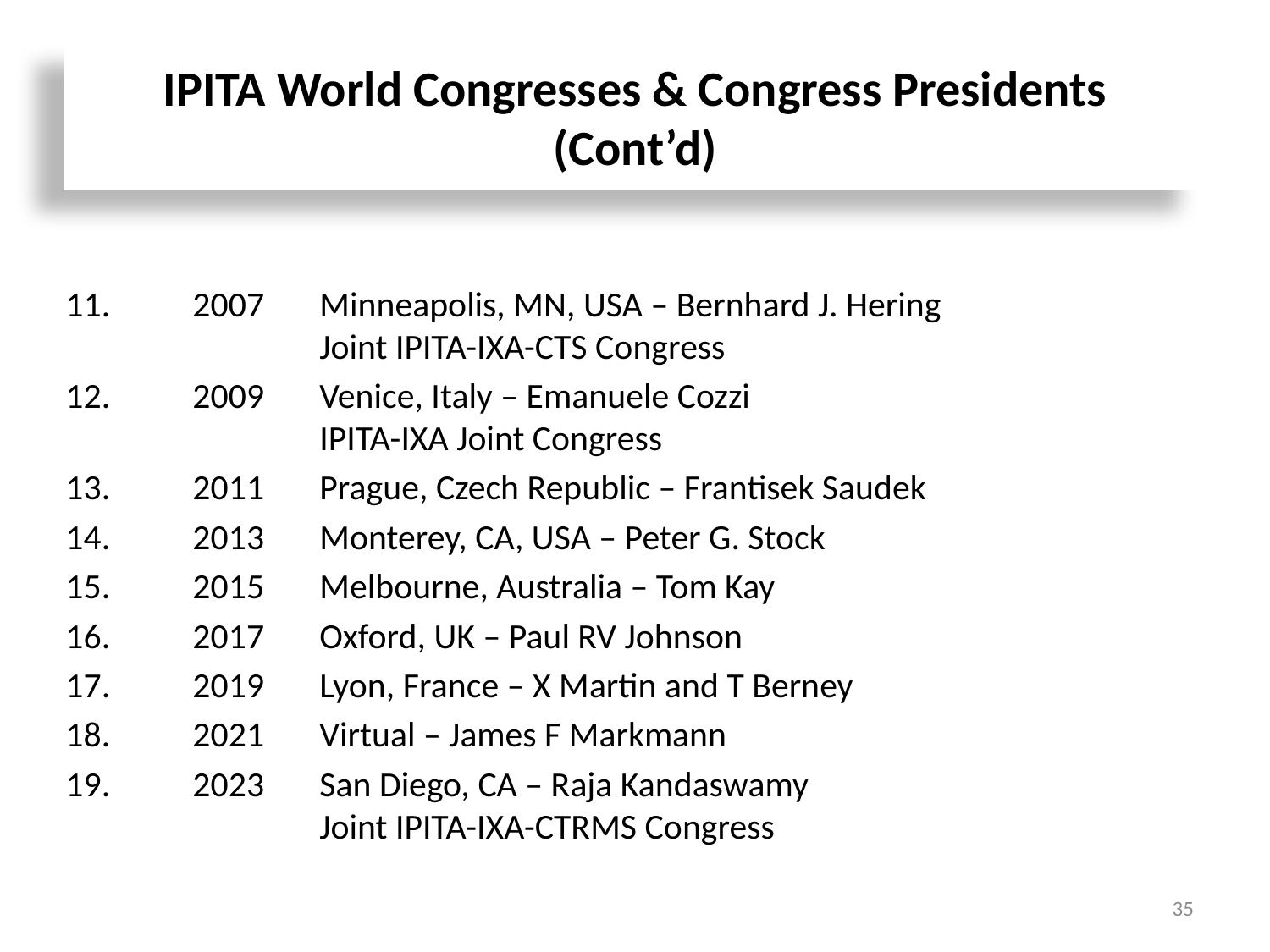

# IPITA World Congresses & Congress Presidents (Cont’d)
11. 	2007  	Minneapolis, MN, USA – Bernhard J. Hering
		Joint IPITA-IXA-CTS Congress
12.	2009	Venice, Italy – Emanuele Cozzi
		IPITA-IXA Joint Congress
13.	2011	Prague, Czech Republic – Frantisek Saudek
14.	2013	Monterey, CA, USA – Peter G. Stock
15.	2015	Melbourne, Australia – Tom Kay
16. 	2017 	Oxford, UK – Paul RV Johnson
17.	2019 	Lyon, France – X Martin and T Berney
18.	2021 	Virtual – James F Markmann
19. 	2023 	San Diego, CA – Raja Kandaswamy
		Joint IPITA-IXA-CTRMS Congress
35